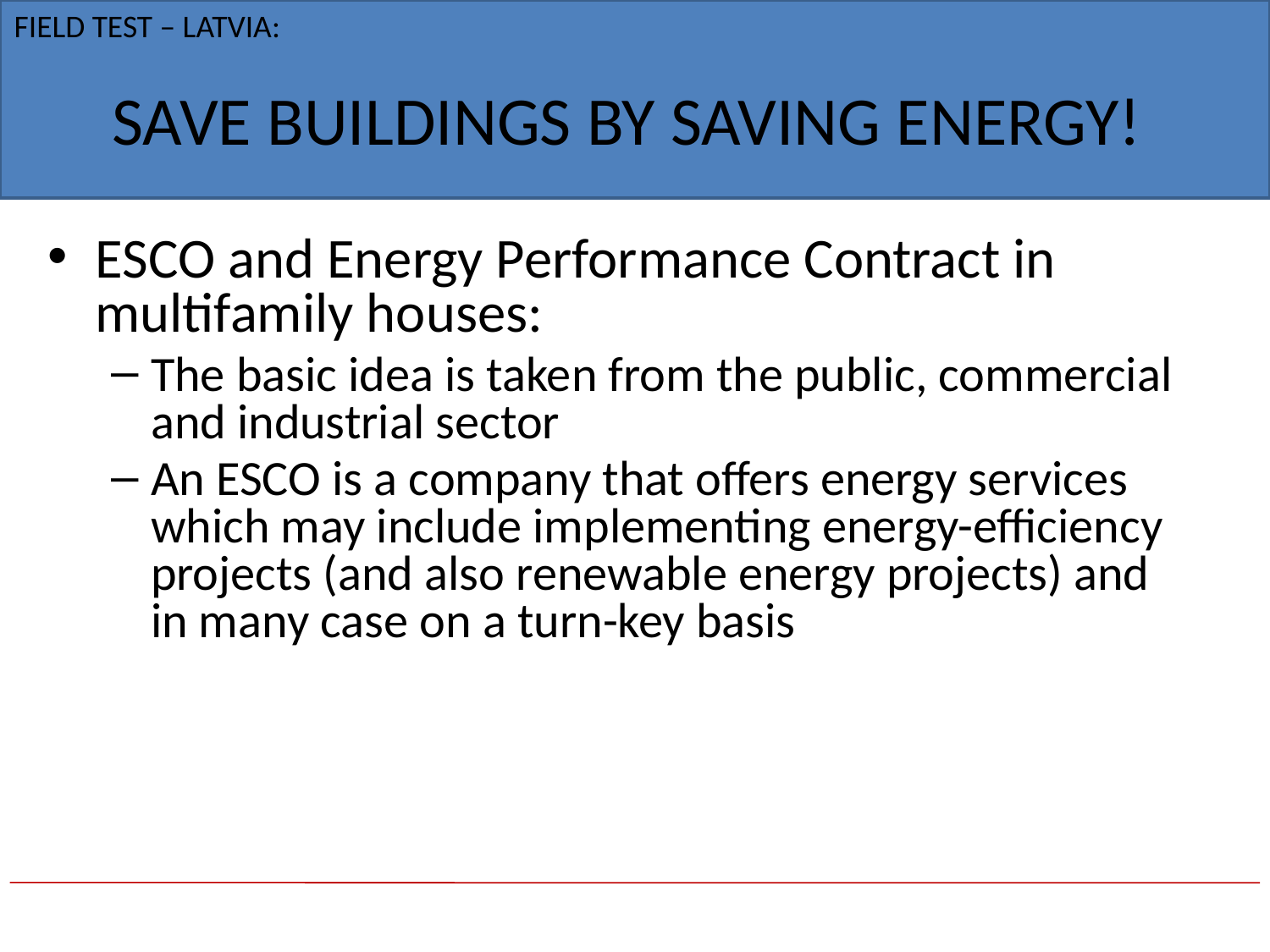

FIELD TEST – LATVIA:
# Save buildings by saving energy!
ESCO and Energy Performance Contract in multifamily houses:
The basic idea is taken from the public, commercial and industrial sector
An ESCO is a company that offers energy services which may include implementing energy-efficiency projects (and also renewable energy projects) and in many case on a turn-key basis